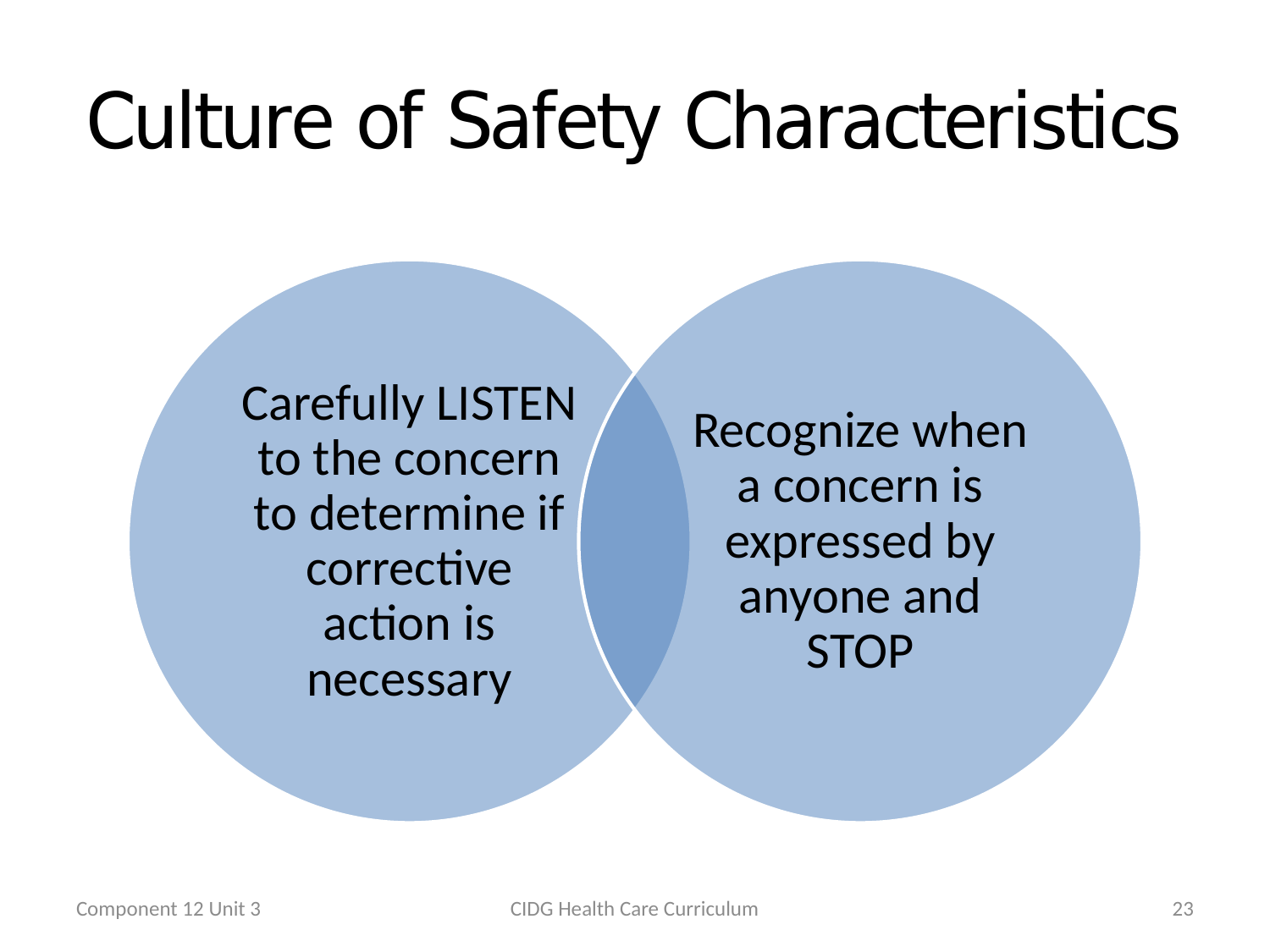

# Culture of Safety Characteristics
Carefully LISTEN to the concern to determine if corrective action is necessary
Recognize when a concern is expressed by anyone and STOP
Component 12 Unit 3
CIDG Health Care Curriculum
23